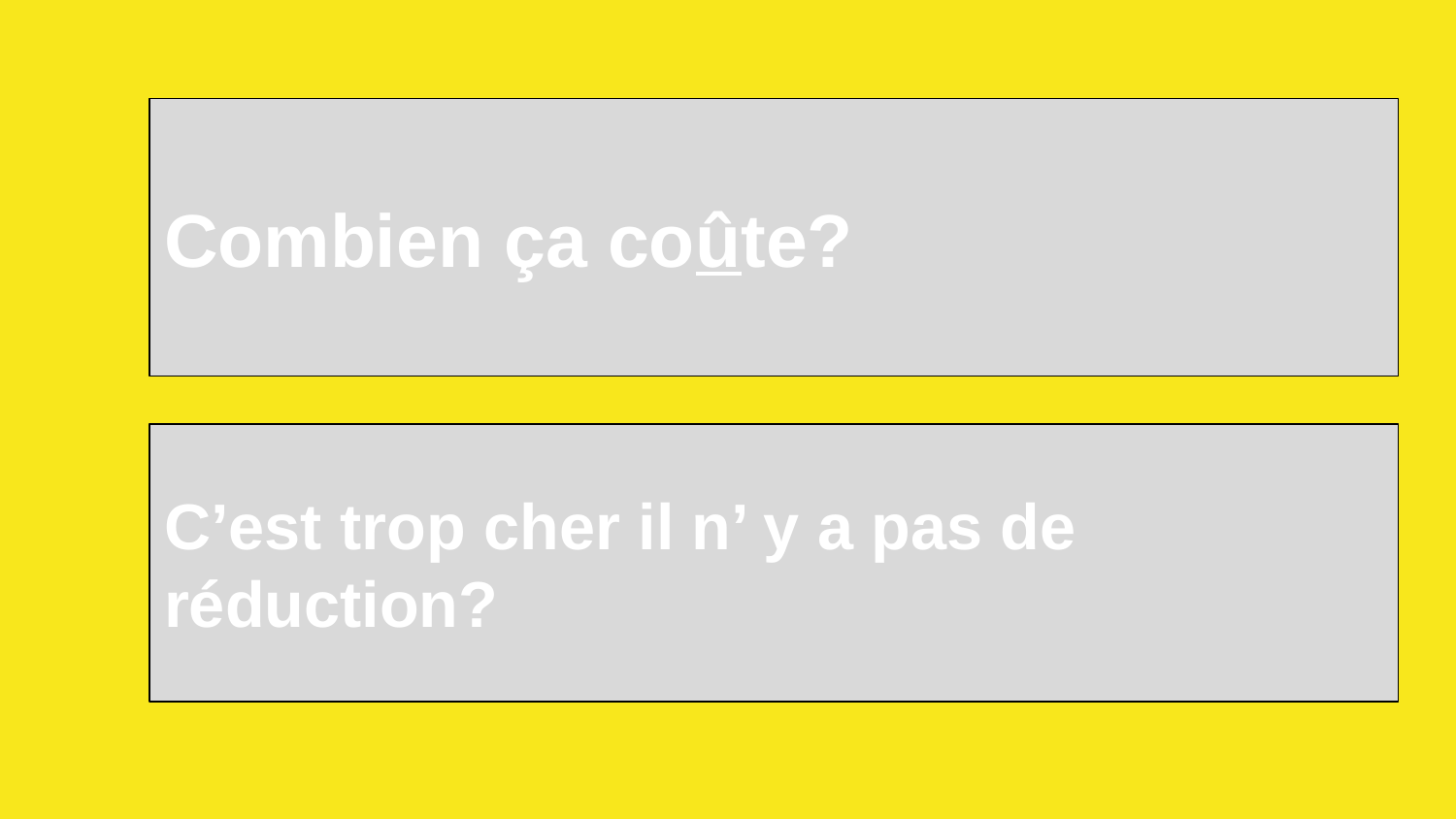

Combien ça coûte?
C’est trop cher il n’ y a pas de réduction?